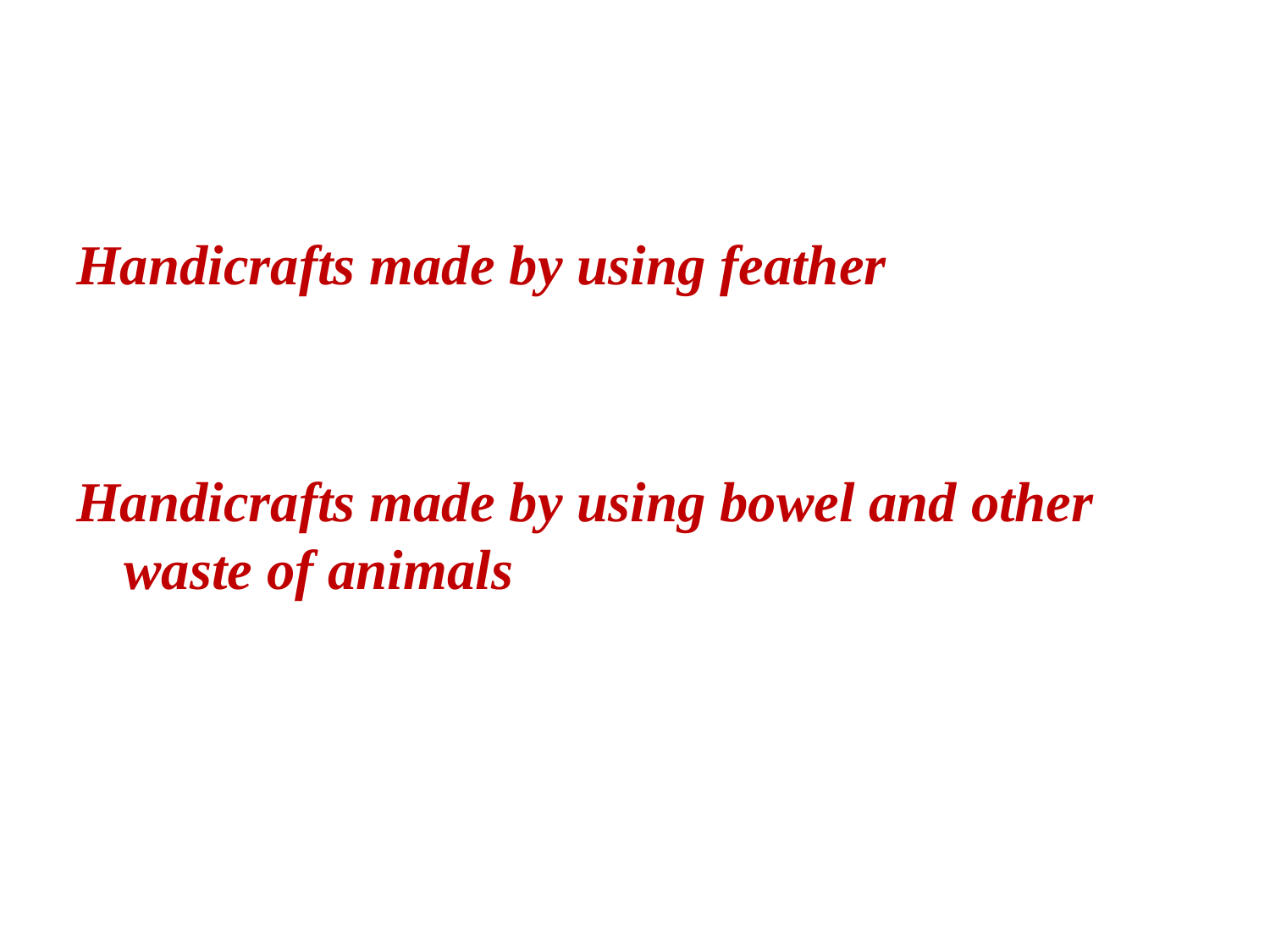

#
Handicrafts made by using feather

Handicrafts made by using bowel and other waste of animals